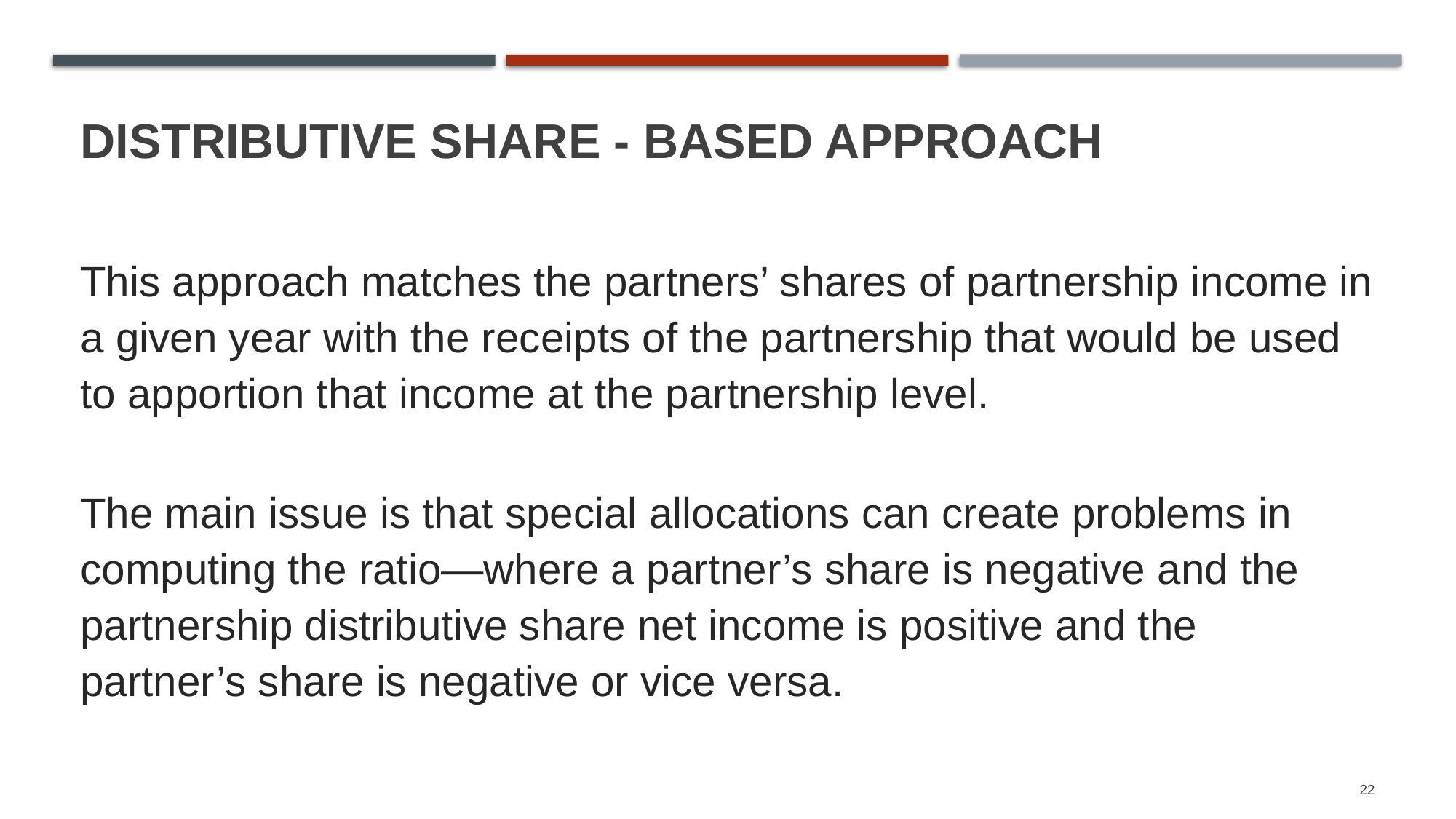

# Distributive Share - Based Approach
This approach matches the partners’ shares of partnership income in a given year with the receipts of the partnership that would be used to apportion that income at the partnership level.
The main issue is that special allocations can create problems in computing the ratio—where a partner’s share is negative and the partnership distributive share net income is positive and the partner’s share is negative or vice versa.
22